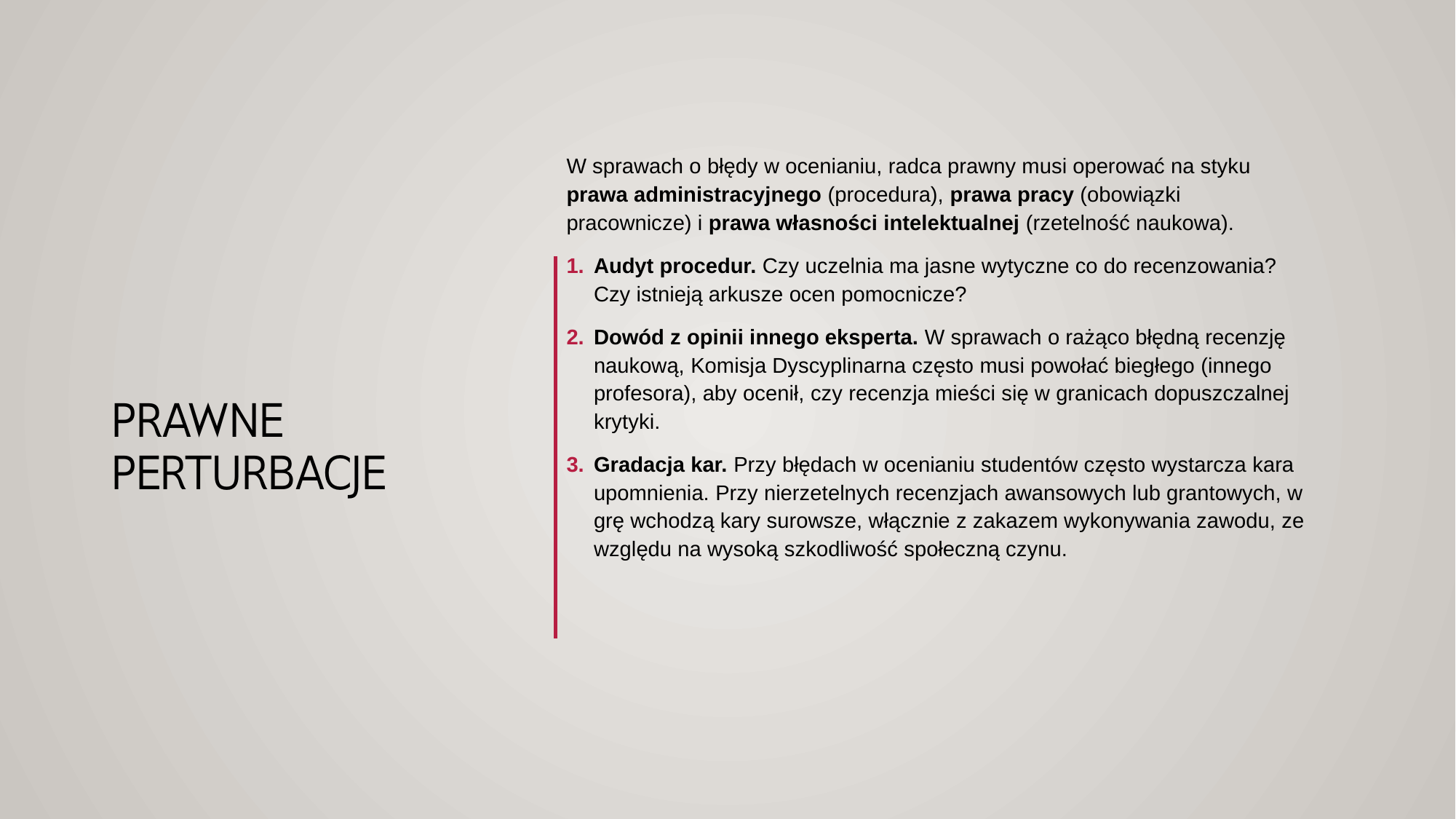

W sprawach o błędy w ocenianiu, radca prawny musi operować na styku prawa administracyjnego (procedura), prawa pracy (obowiązki pracownicze) i prawa własności intelektualnej (rzetelność naukowa).
Audyt procedur. Czy uczelnia ma jasne wytyczne co do recenzowania? Czy istnieją arkusze ocen pomocnicze?
Dowód z opinii innego eksperta. W sprawach o rażąco błędną recenzję naukową, Komisja Dyscyplinarna często musi powołać biegłego (innego profesora), aby ocenił, czy recenzja mieści się w granicach dopuszczalnej krytyki.
Gradacja kar. Przy błędach w ocenianiu studentów często wystarcza kara upomnienia. Przy nierzetelnych recenzjach awansowych lub grantowych, w grę wchodzą kary surowsze, włącznie z zakazem wykonywania zawodu, ze względu na wysoką szkodliwość społeczną czynu.

# Prawne perturbacje